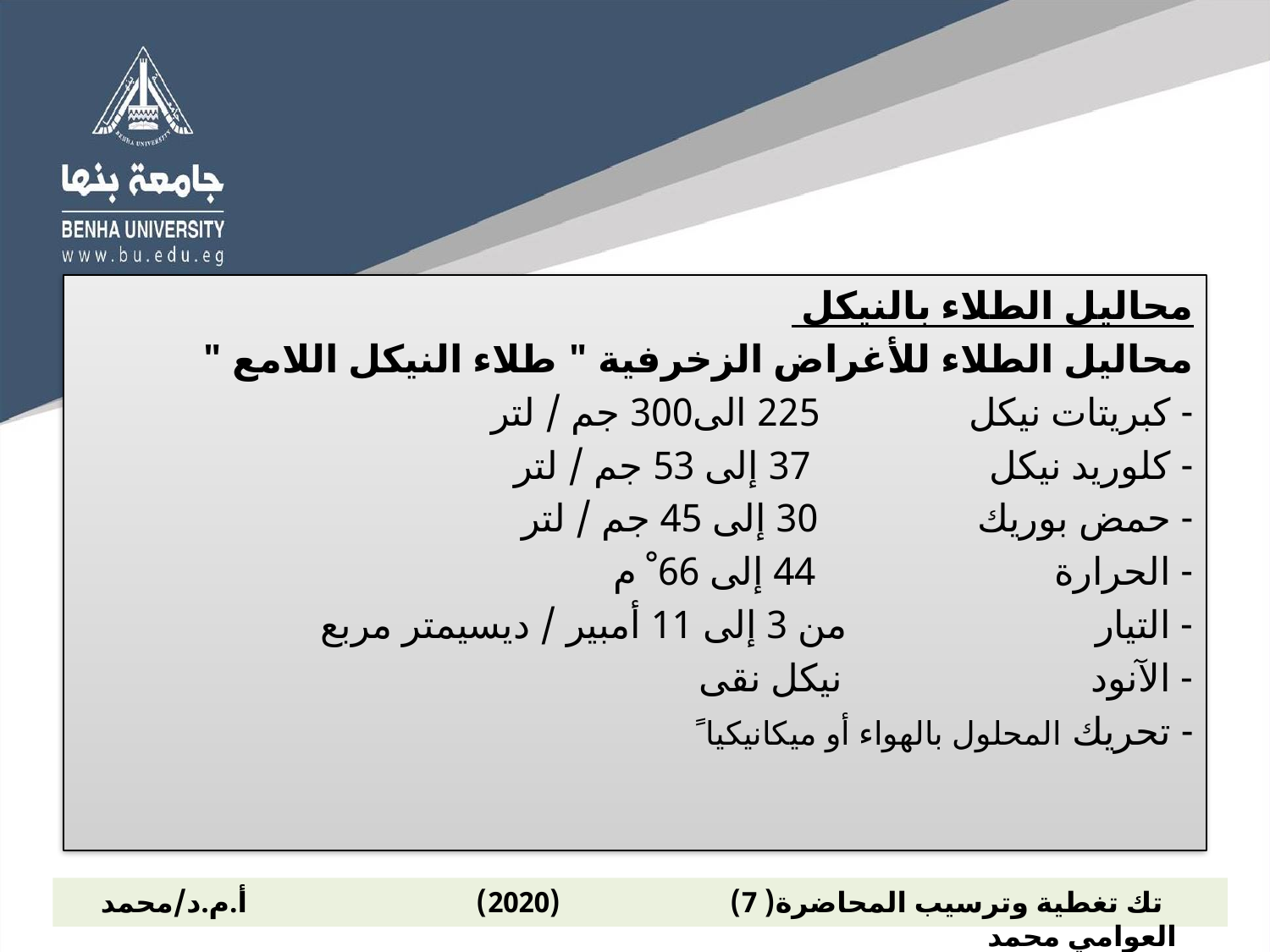

محاليل الطلاء بالنيكل
محاليل الطلاء للأغراض الزخرفية " طلاء النيكل اللامع "
- كبريتات نيكل               225 الى300 جم / لتر
- كلوريد نيكل                  37 إلى 53 جم / لتر
- حمض بوريك                30 إلى 45 جم / لتر
- الحرارة                        44 إلى 66 ْ م
- التيار                         من 3 إلى 11 أمبير / ديسيمتر مربع
- الآنود                         نيكل نقى
- تحريك المحلول بالهواء أو ميكانيكيا ً

       تك تغطية وترسيب المحاضرة( 7)                       (2020)                               أ.م.د/محمد العوامي محمد